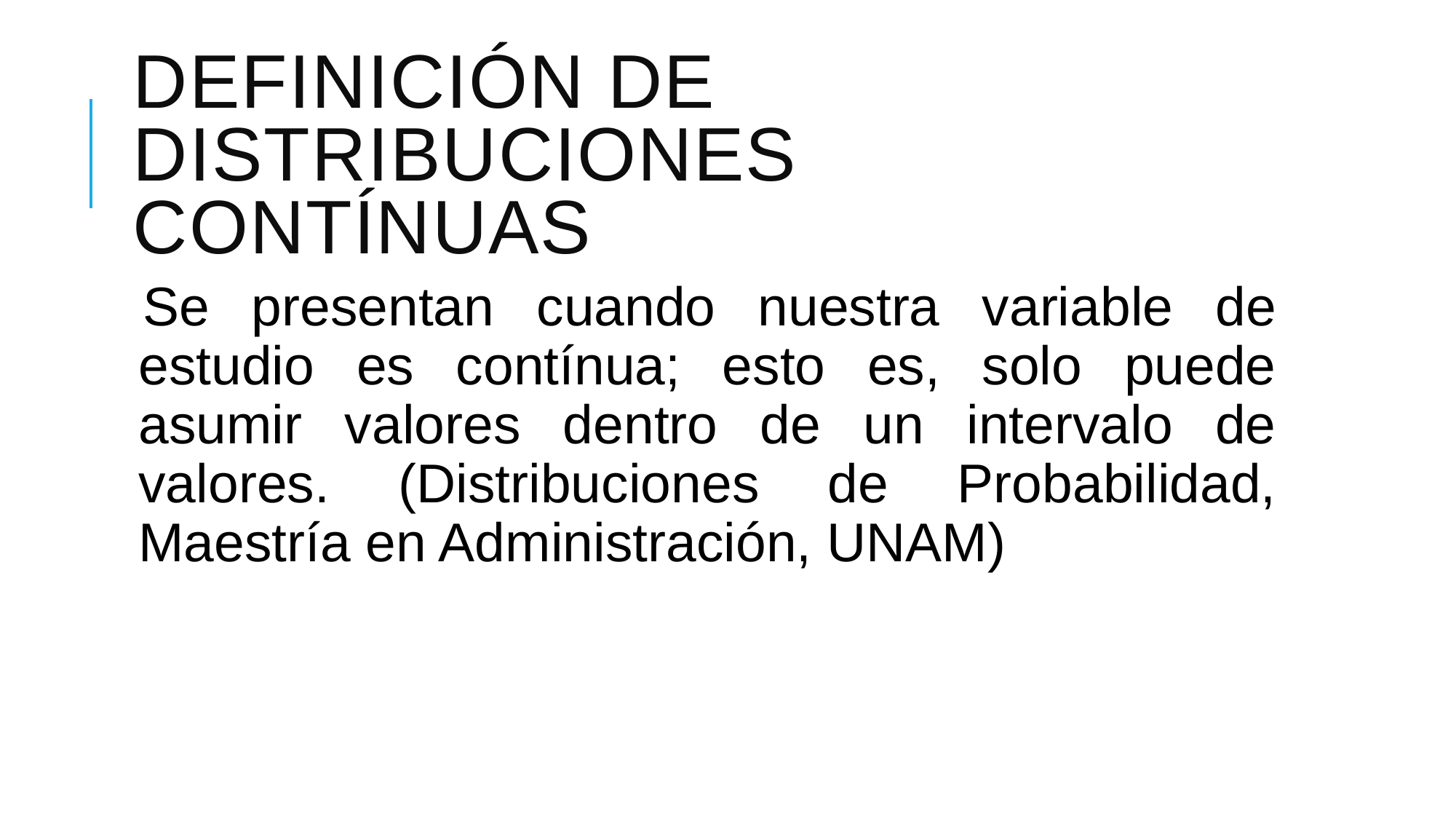

# DEFINICIÓN DE DISTRIBUCIONES CONTÍNUAS
Se presentan cuando nuestra variable de estudio es contínua; esto es, solo puede asumir valores dentro de un intervalo de valores. (Distribuciones de Probabilidad, Maestría en Administración, UNAM)